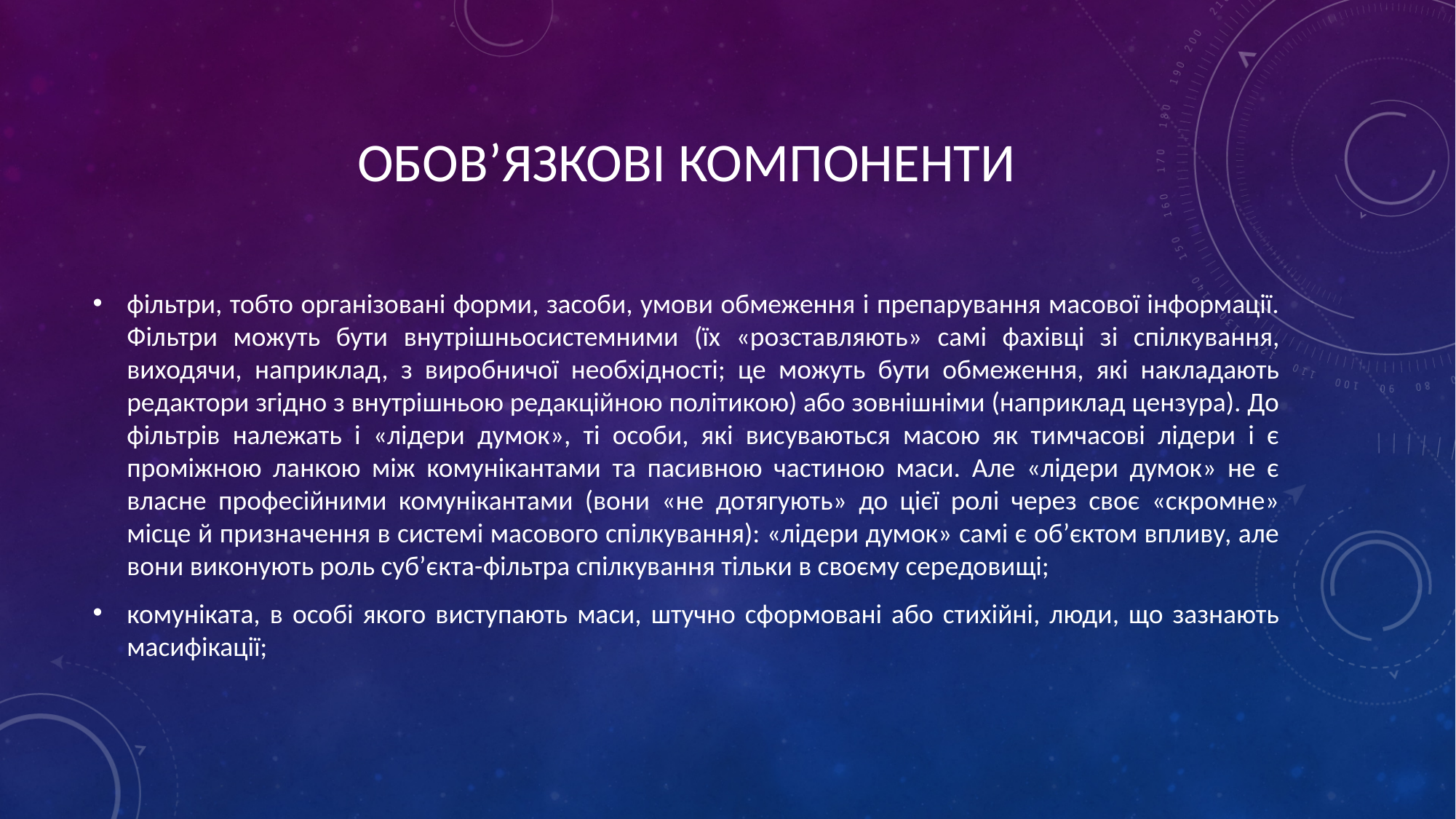

# обов’язкові компоненти
фільтри, тобто організовані форми, засоби, умови обмеження і препарування масової інформації. Фільтри можуть бути внутрішньосистемними (їх «розставляють» самі фахівці зі спілкування, виходячи, наприклад, з виробничої необхідності; це можуть бути обмеження, які накладають редактори згідно з внутрішньою редакційною політикою) або зовнішніми (наприклад цензура). До фільтрів належать і «лідери думок», ті особи, які висуваються масою як тимчасові лідери і є проміжною ланкою між комунікантами та пасивною частиною маси. Але «лідери думок» не є власне професійними комунікантами (вони «не дотягують» до цієї ролі через своє «скромне» місце й призначення в системі масового спілкування): «лідери думок» самі є об’єктом впливу, але вони виконують роль суб’єкта-фільтра спілкування тільки в своєму середовищі;
комуніката, в особі якого виступають маси, штучно сформовані або стихійні, люди, що зазнають масифікації;